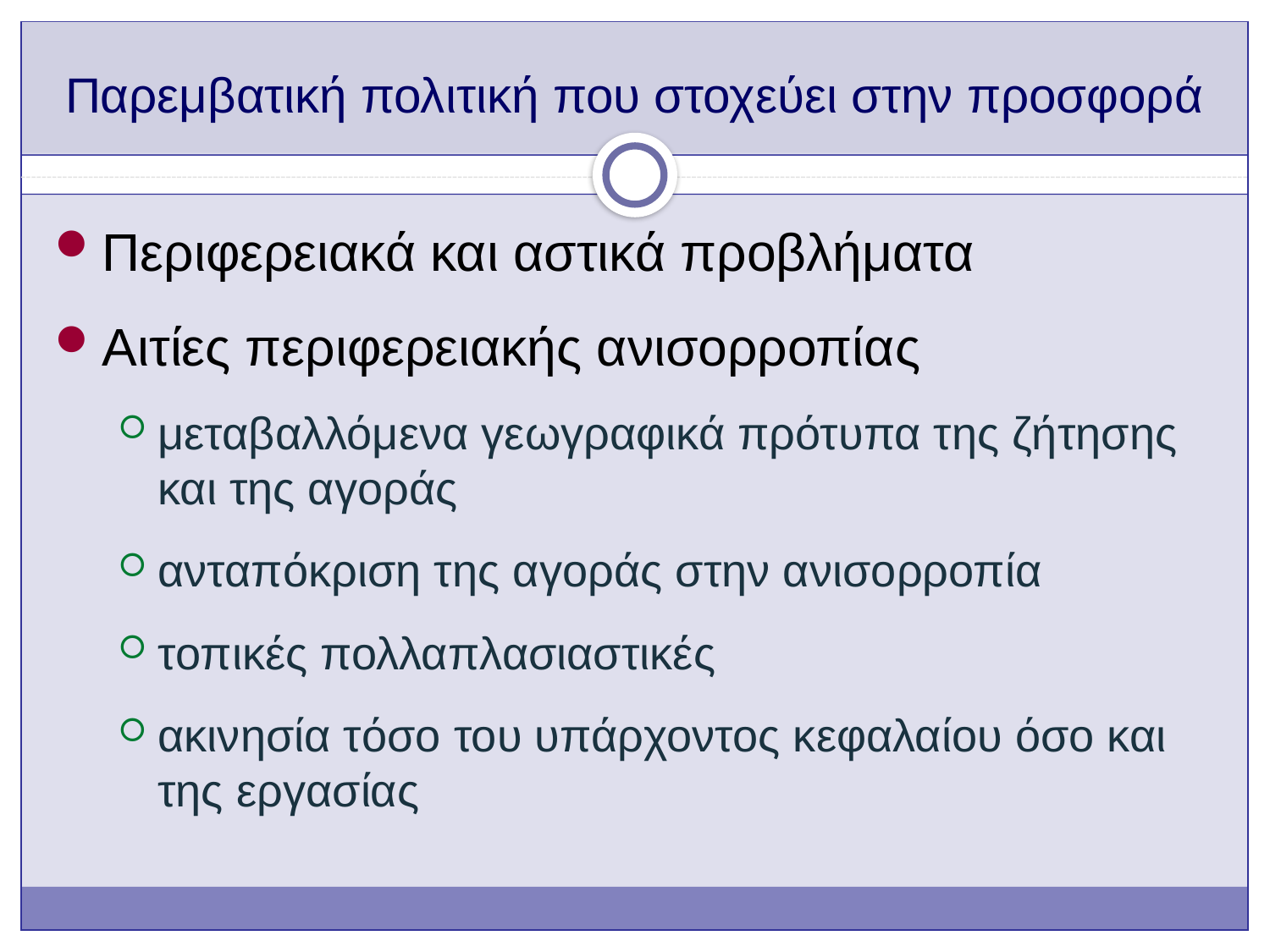

# Παρεμβατική πολιτική που στοχεύει στην προσφορά
Περιφερειακά και αστικά προβλήματα
Αιτίες περιφερειακής ανισορροπίας
μεταβαλλόμενα γεωγραφικά πρότυπα της ζήτησης και της αγοράς
ανταπόκριση της αγοράς στην ανισορροπία
τοπικές πολλαπλασιαστικές
ακινησία τόσο του υπάρχοντος κεφαλαίου όσο και της εργασίας